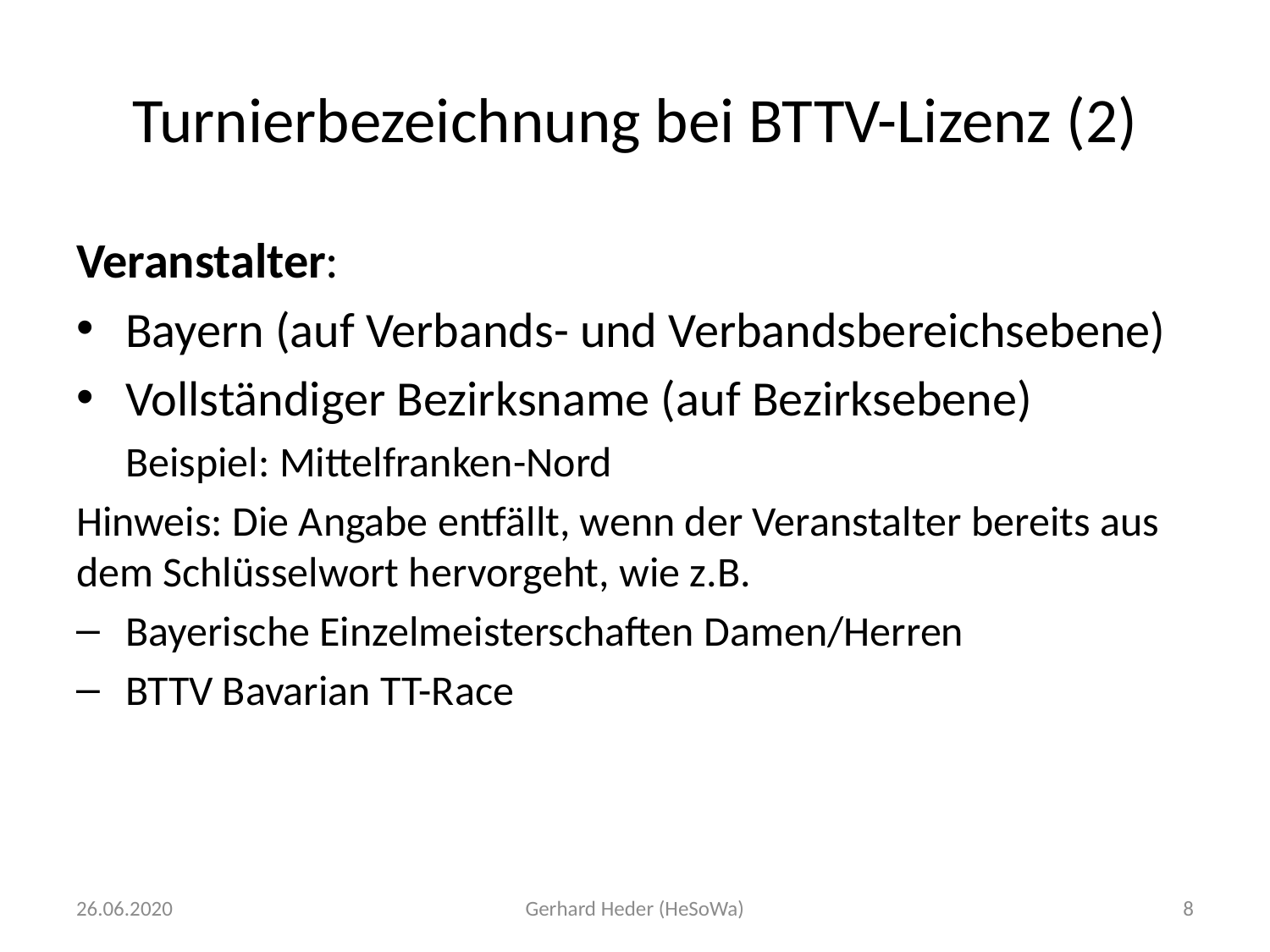

# Turnierbezeichnung bei BTTV-Lizenz (2)
Veranstalter:
Bayern (auf Verbands- und Verbandsbereichsebene)
Vollständiger Bezirksname (auf Bezirksebene)
Beispiel: Mittelfranken-Nord
Hinweis: Die Angabe entfällt, wenn der Veranstalter bereits aus dem Schlüsselwort hervorgeht, wie z.B.
Bayerische Einzelmeisterschaften Damen/Herren
BTTV Bavarian TT-Race
26.06.2020
Gerhard Heder (HeSoWa)
8